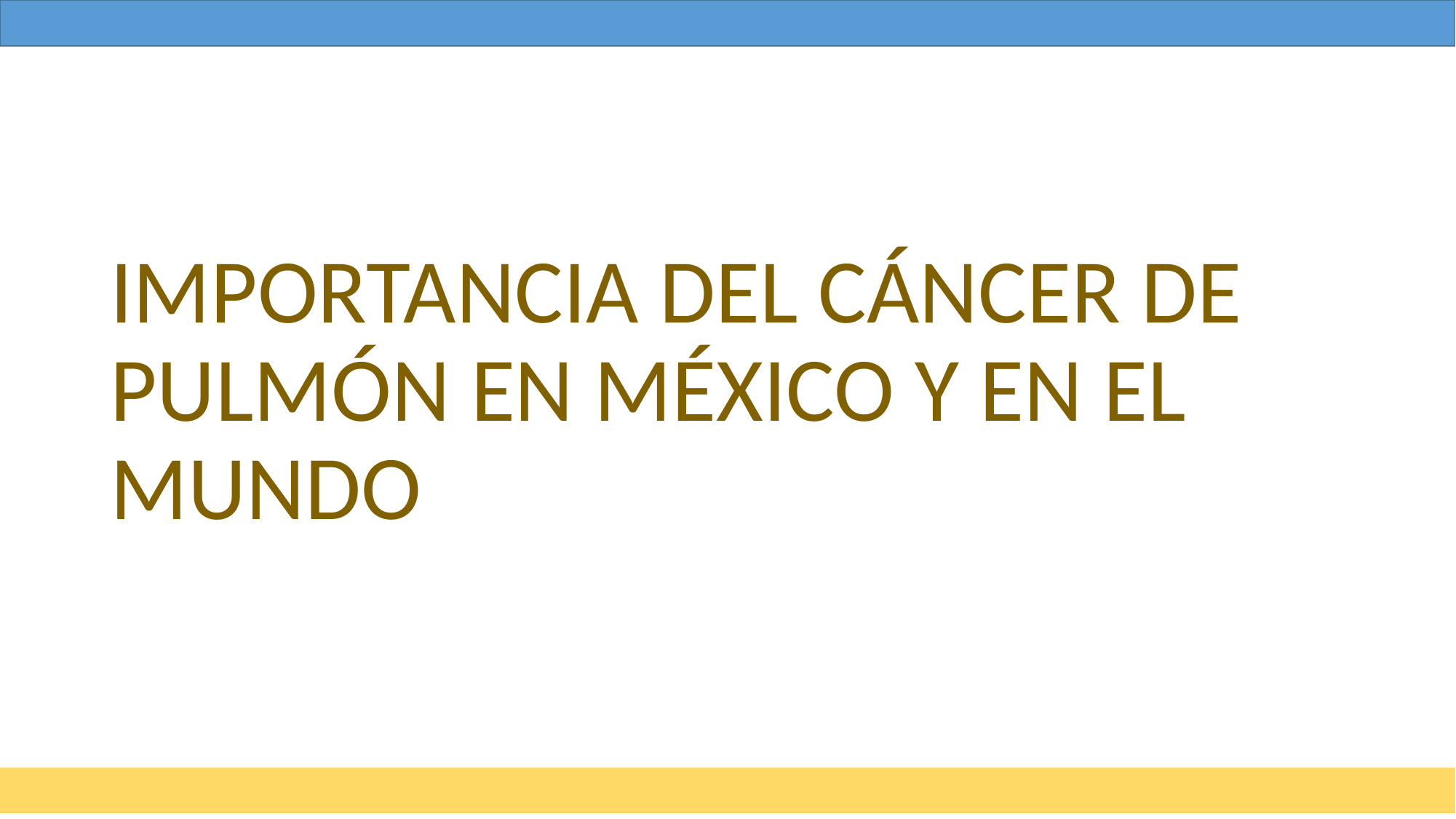

# IMPORTANCIA DEL CÁNCER DE PULMÓN EN MÉXICO Y EN EL MUNDO